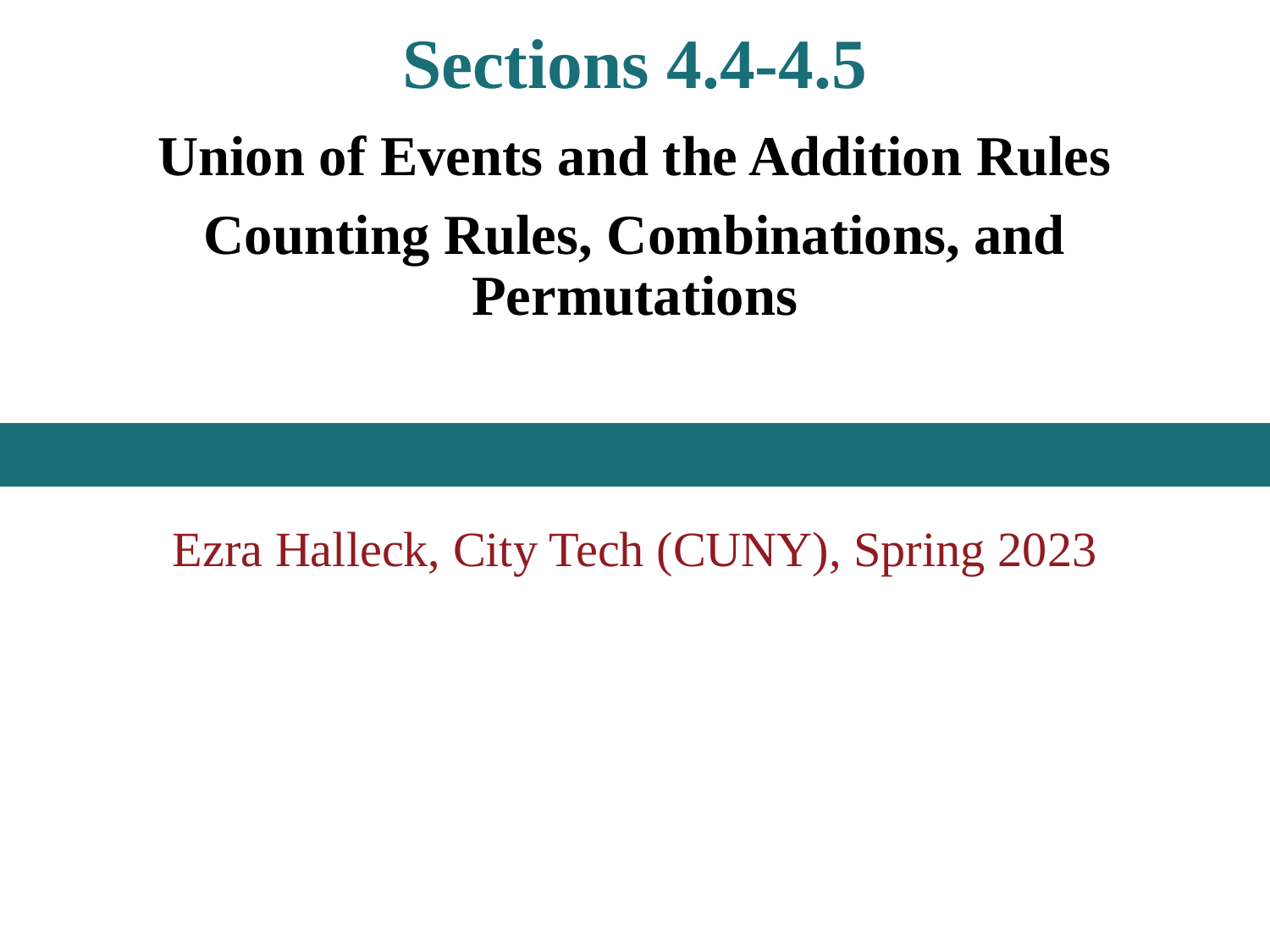

Sections 4.4-4.5
Union of Events and the Addition Rules
Counting Rules, Combinations, and Permutations
Ezra Halleck, City Tech (CUNY), Spring 2023